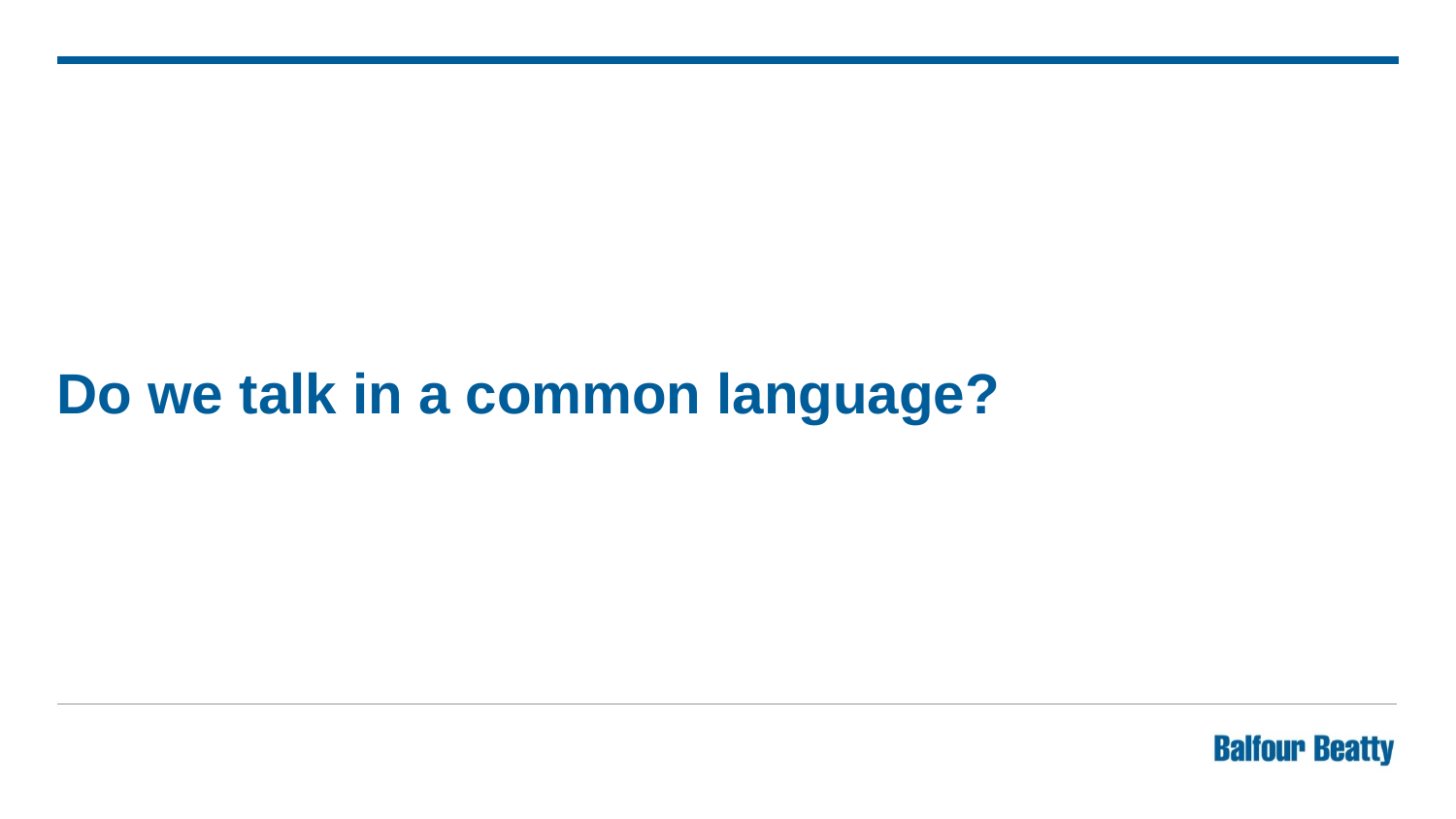

# Do we talk in a common language?